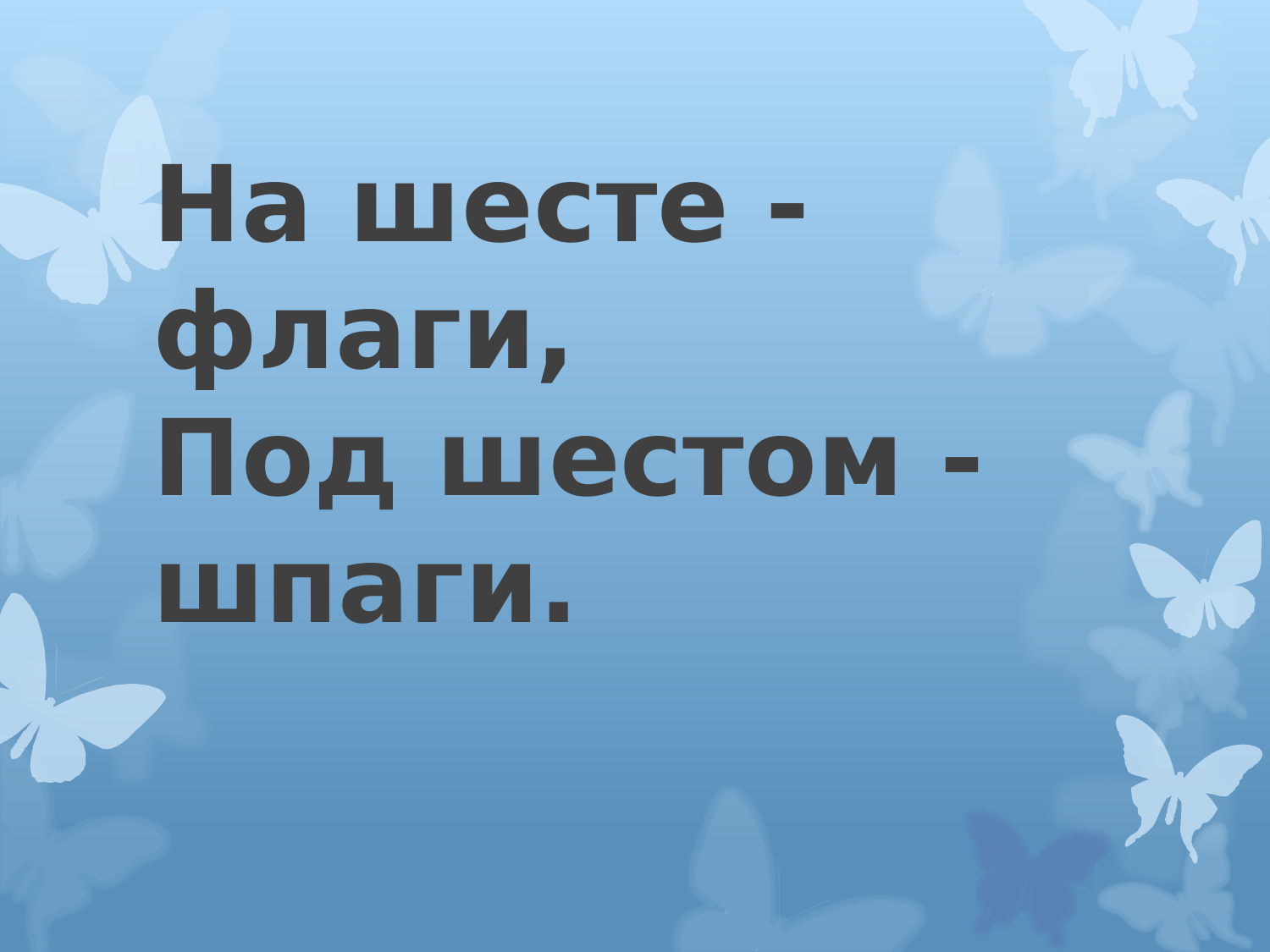

# На шесте - флаги,  Под шестом - шпаги.